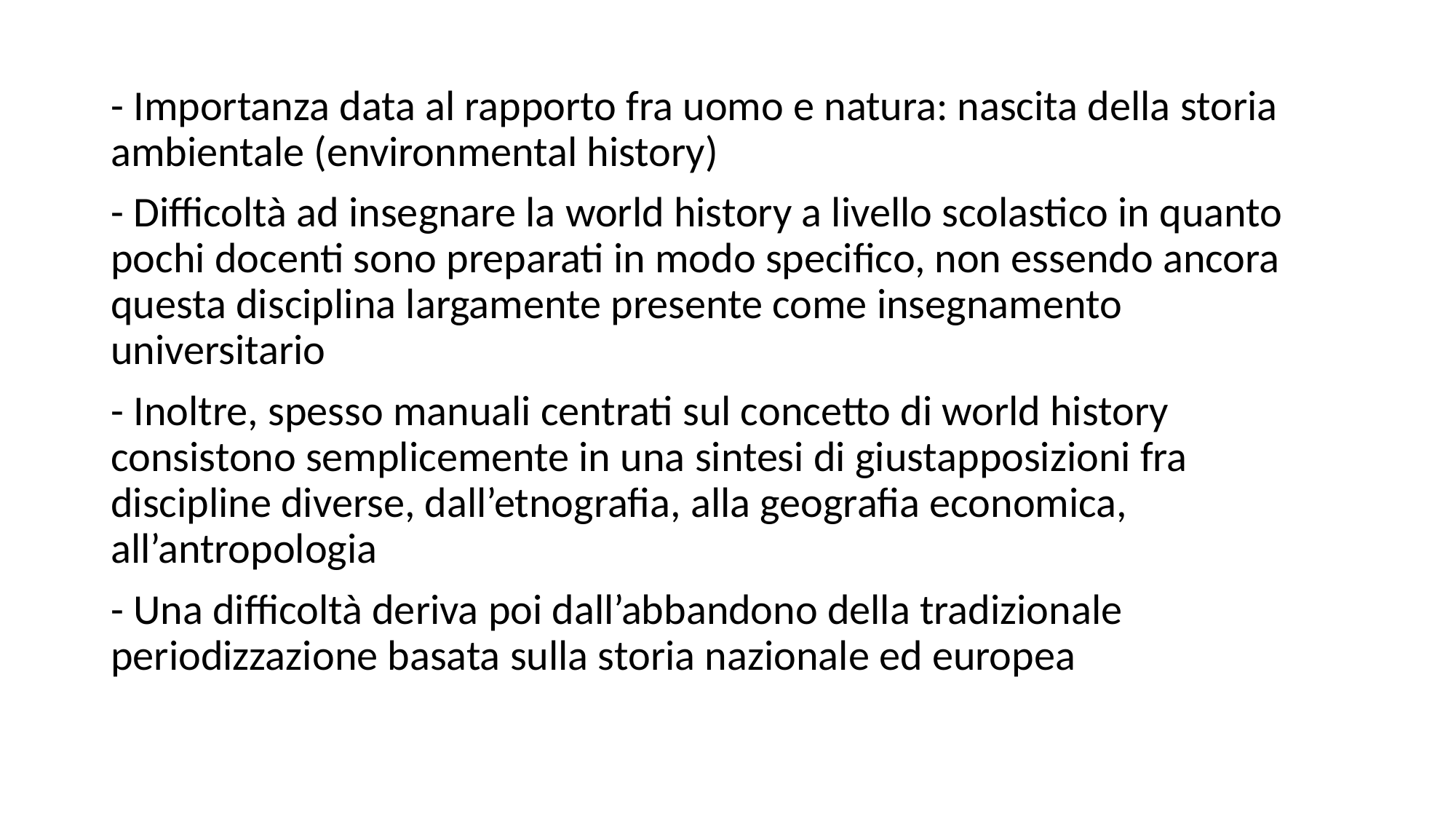

- Importanza data al rapporto fra uomo e natura: nascita della storia ambientale (environmental history)
- Difficoltà ad insegnare la world history a livello scolastico in quanto pochi docenti sono preparati in modo specifico, non essendo ancora questa disciplina largamente presente come insegnamento universitario
- Inoltre, spesso manuali centrati sul concetto di world history consistono semplicemente in una sintesi di giustapposizioni fra discipline diverse, dall’etnografia, alla geografia economica, all’antropologia
- Una difficoltà deriva poi dall’abbandono della tradizionale periodizzazione basata sulla storia nazionale ed europea